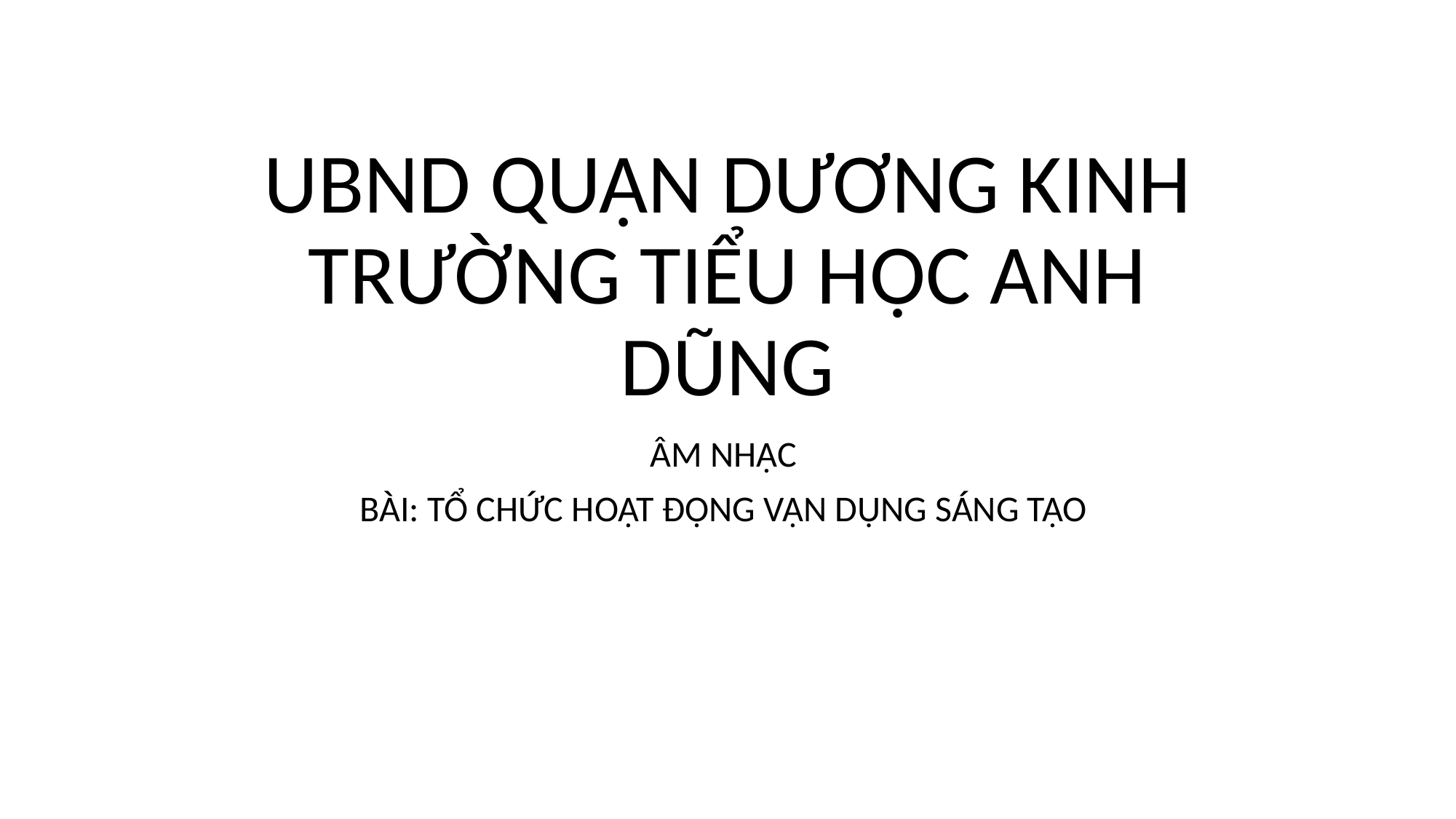

# UBND QUẬN DƯƠNG KINH TRƯỜNG TIỂU HỌC ANH DŨNG
ÂM NHẠC
BÀI: TỔ CHỨC HOẠT ĐỘNG VẬN DỤNG SÁNG TẠO